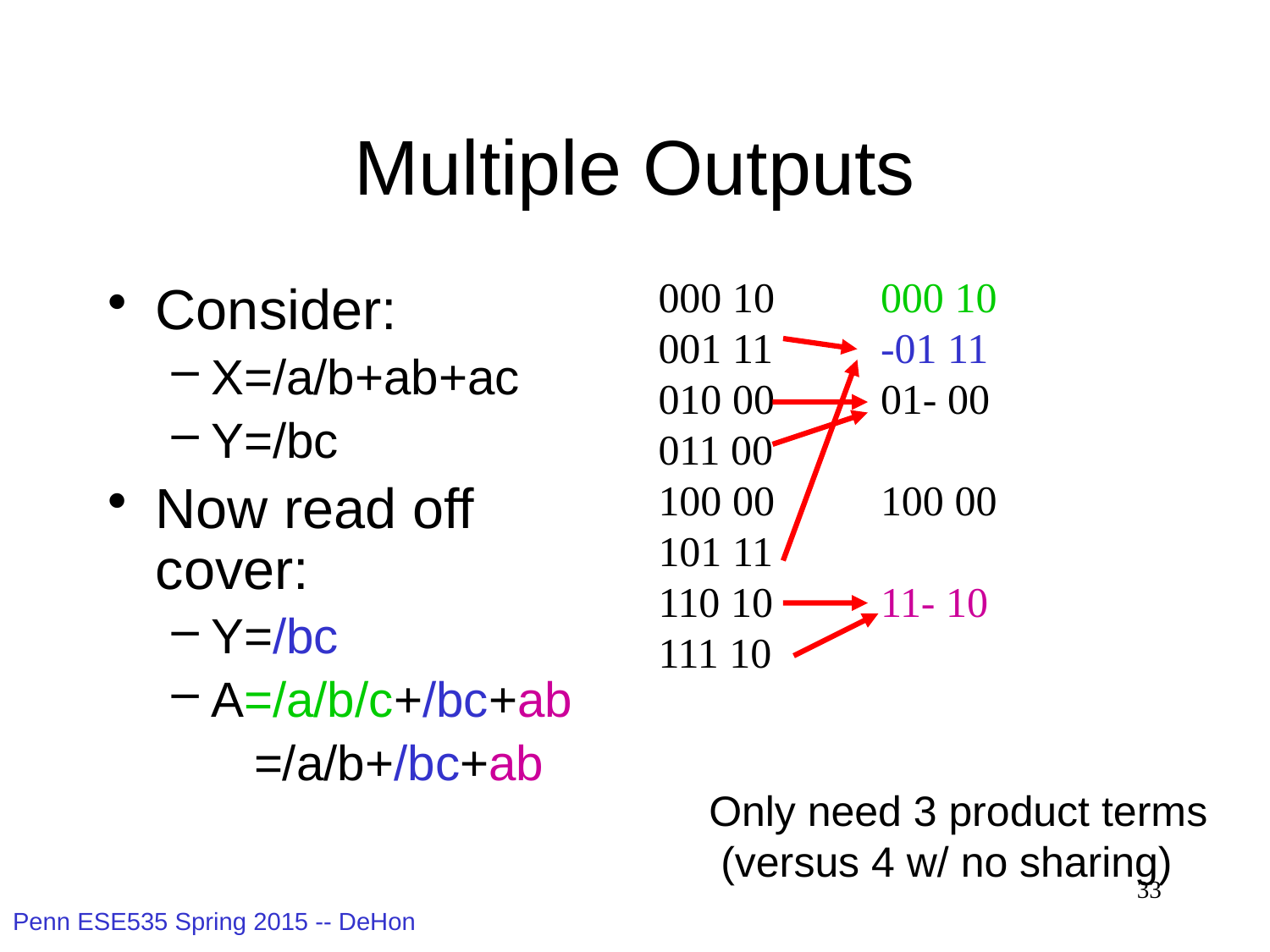

# Multiple Outputs
000 10
001 11
010 00
011 00
100 00
101 11
110 10
111 10
000 10
-01 11
01- 00

100 00

11- 10

Consider:
X=/a/b+ab+ac
Y=/bc
Now read off cover:
Y=/bc
A=/a/b/c+/bc+ab
      =/a/b+/bc+ab

Only need 3 product terms
 (versus 4 w/ no sharing)
33
Penn ESE535 Spring 2015 -- DeHon